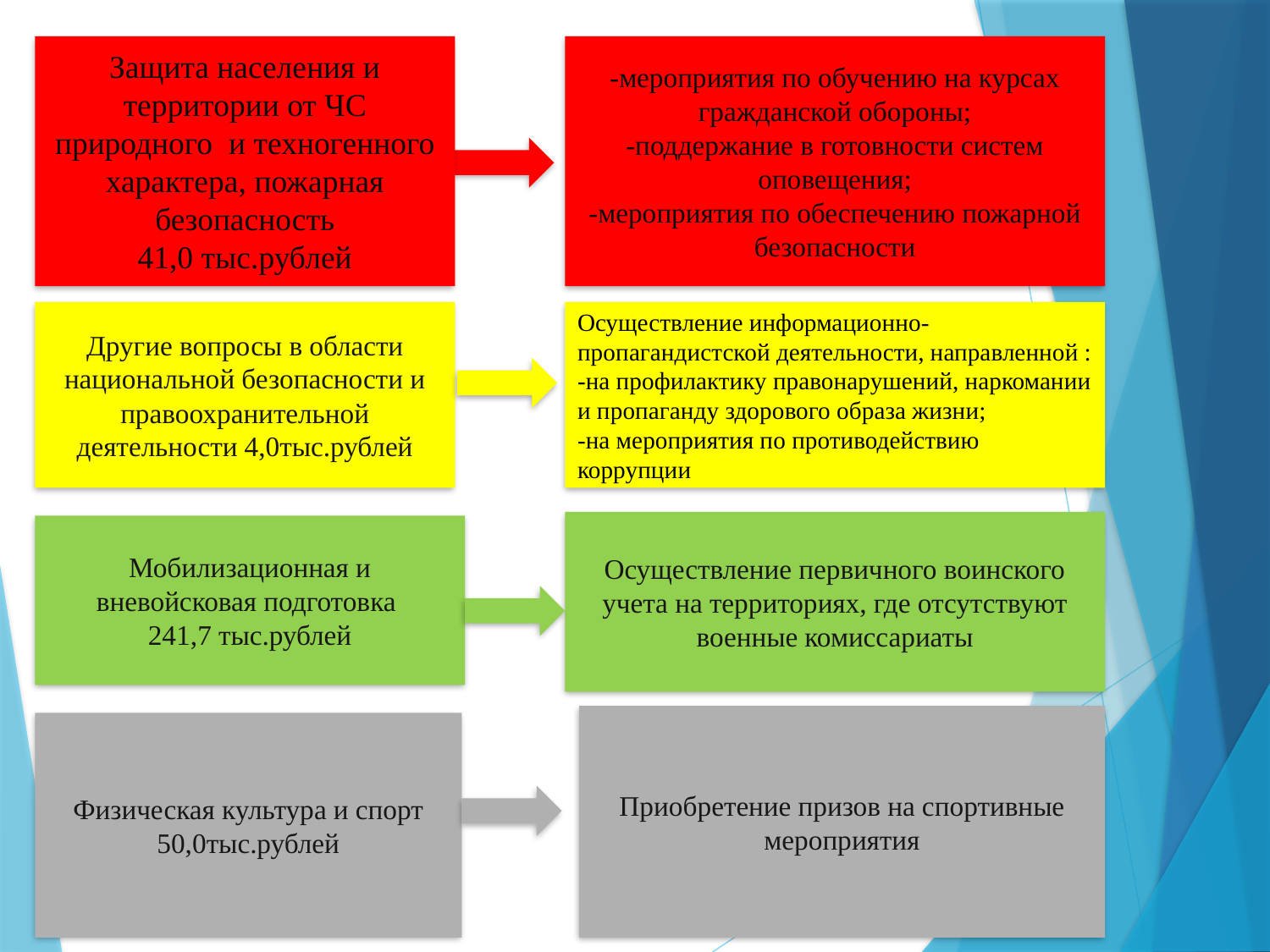

Защита населения и территории от ЧС природного  и техногенного характера, пожарная безопасность
41,0 тыс.рублей
-мероприятия по обучению на курсах гражданской обороны;
-поддержание в готовности систем оповещения;
-мероприятия по обеспечению пожарной безопасности

Другие вопросы в области национальной безопасности и правоохранительной деятельности 4,0тыс.рублей
Осуществление информационно-пропагандистской деятельности, направленной :
-на профилактику правонарушений, наркомании и пропаганду здорового образа жизни;
-на мероприятия по противодействию коррупции

Осуществление первичного воинского учета на территориях, где отсутствуют военные комиссариаты
Мобилизационная и вневойсковая подготовка
241,7 тыс.рублей

Приобретение призов на спортивные мероприятия
Физическая культура и спорт 50,0тыс.рублей